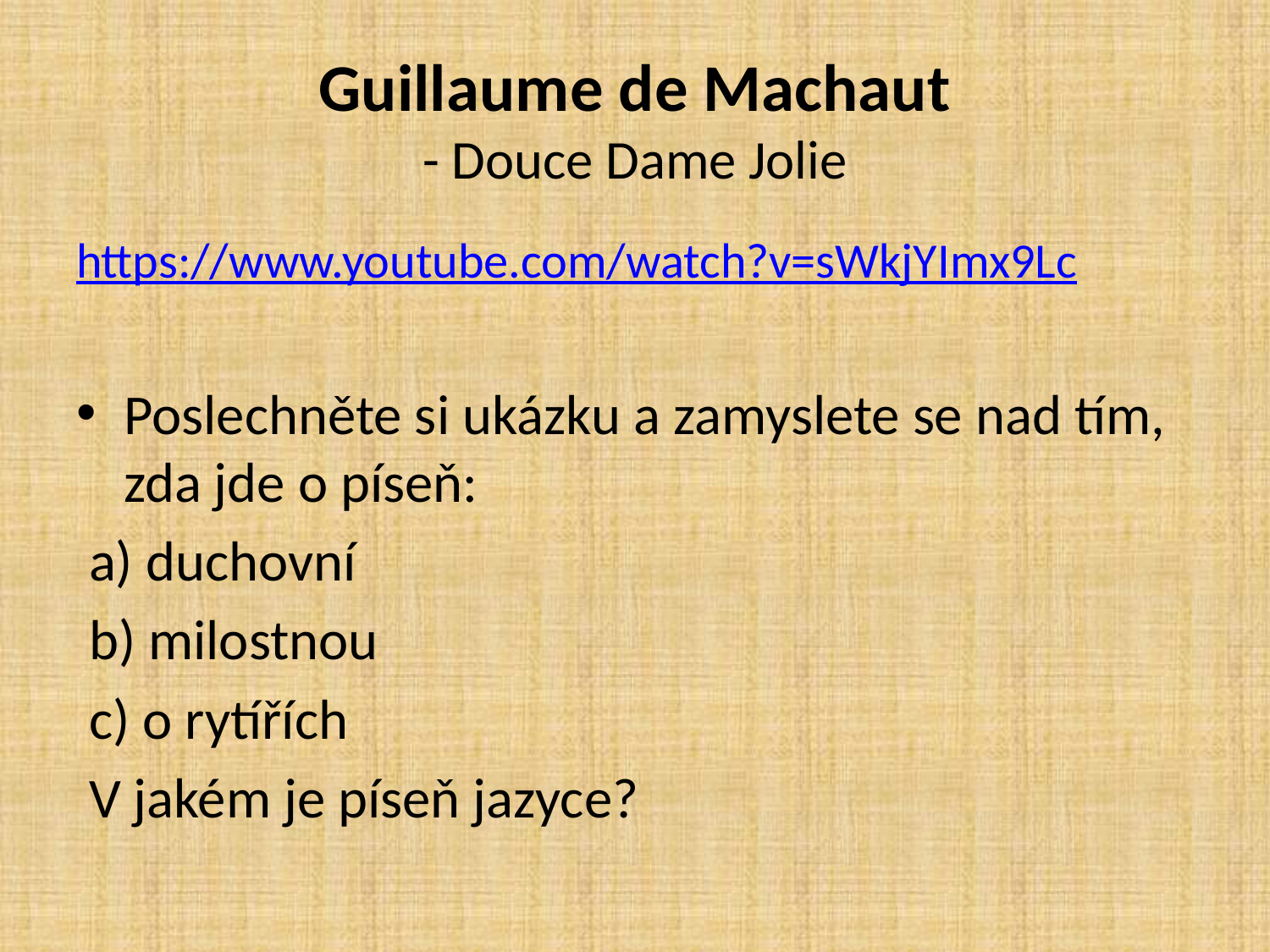

# Guillaume de Machaut - Douce Dame Jolie
https://www.youtube.com/watch?v=sWkjYImx9Lc

Poslechněte si ukázku a zamyslete se nad tím, zda jde o píseň:
 a) duchovní
 b) milostnou
 c) o rytířích
 V jakém je píseň jazyce?